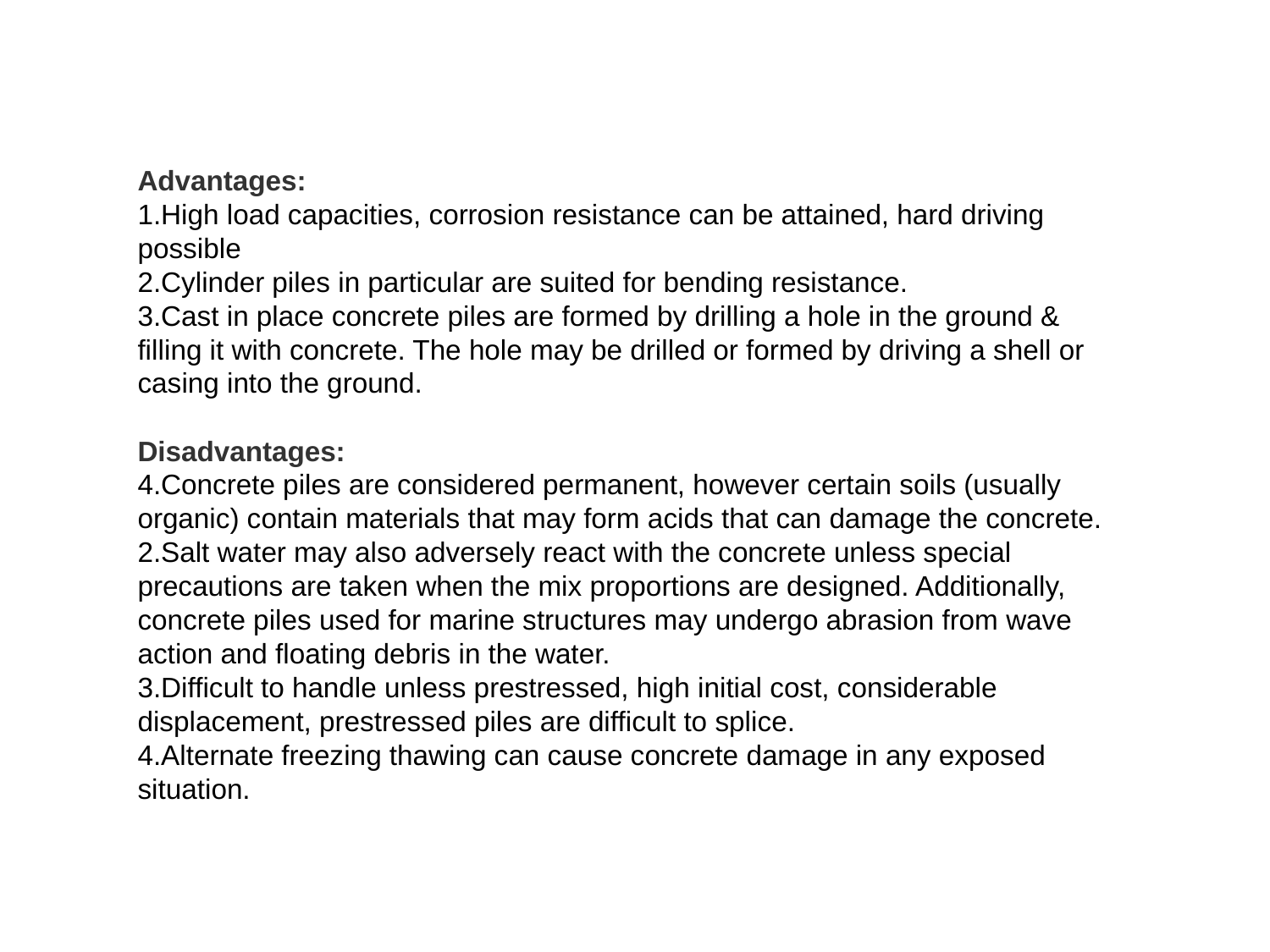

Advantages:
High load capacities, corrosion resistance can be attained, hard driving possible
Cylinder piles in particular are suited for bending resistance.
Cast in place concrete piles are formed by drilling a hole in the ground & filling it with concrete. The hole may be drilled or formed by driving a shell or casing into the ground.

Disadvantages:
Concrete piles are considered permanent, however certain soils (usually organic) contain materials that may form acids that can damage the concrete.
Salt water may also adversely react with the concrete unless special precautions are taken when the mix proportions are designed. Additionally, concrete piles used for marine structures may undergo abrasion from wave action and floating debris in the water.
Difficult to handle unless prestressed, high initial cost, considerable displacement, prestressed piles are difficult to splice.
Alternate freezing thawing can cause concrete damage in any exposed situation.